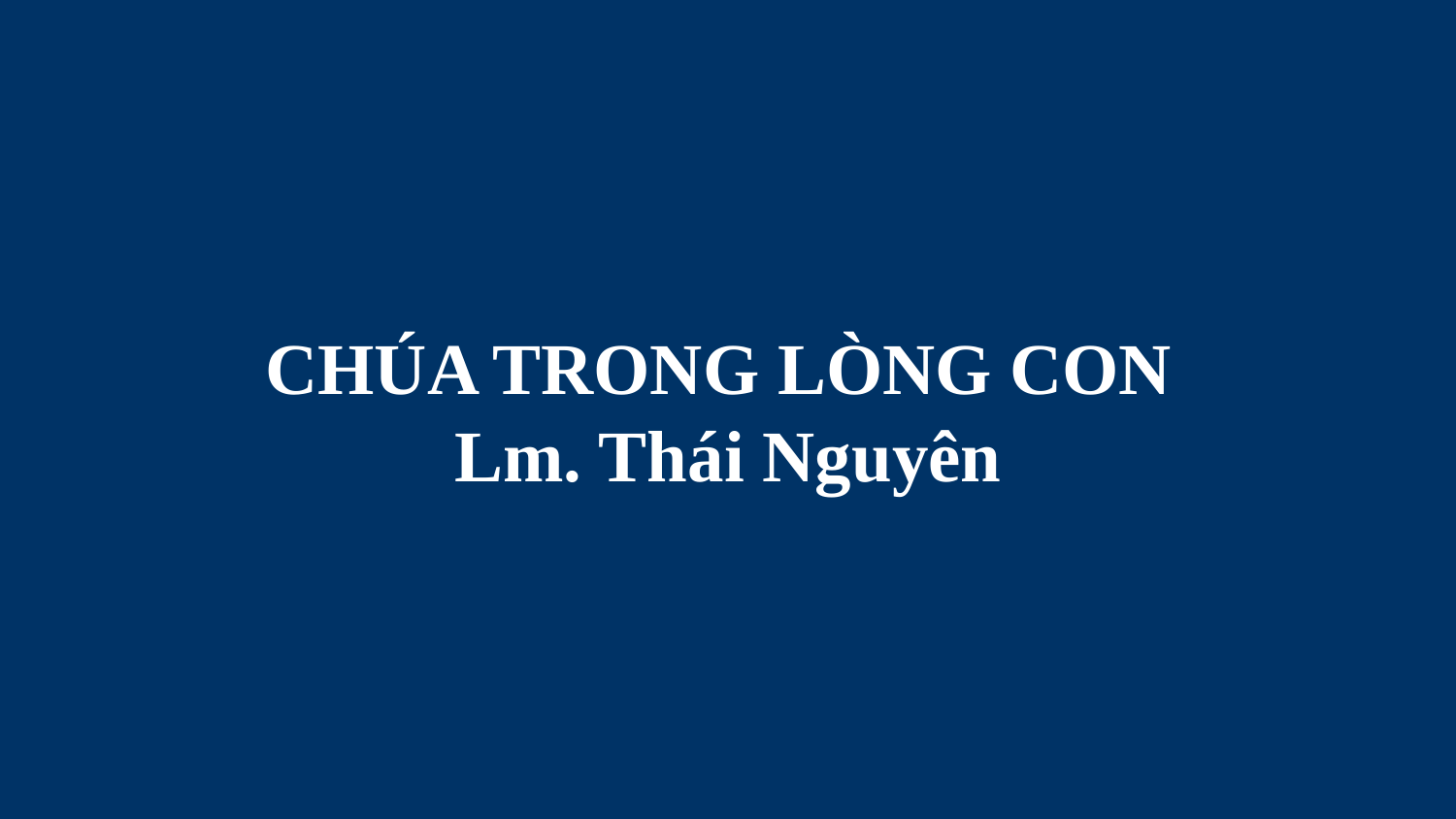

# CHÚA TRONG LÒNG CON Lm. Thái Nguyên